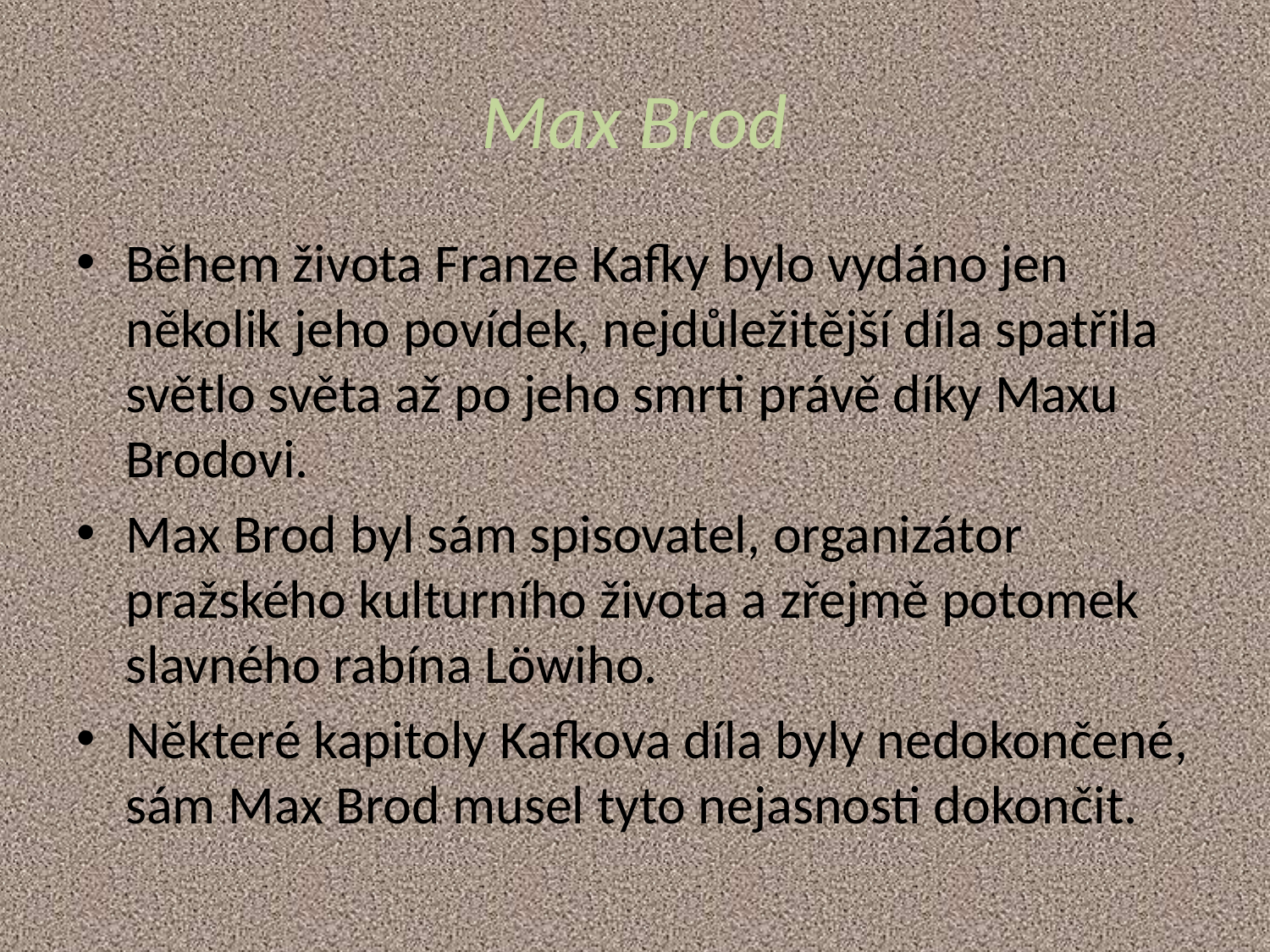

# Max Brod
Během života Franze Kafky bylo vydáno jen několik jeho povídek, nejdůležitější díla spatřila světlo světa až po jeho smrti právě díky Maxu Brodovi.
Max Brod byl sám spisovatel, organizátor pražského kulturního života a zřejmě potomek slavného rabína Löwiho.
Některé kapitoly Kafkova díla byly nedokončené, sám Max Brod musel tyto nejasnosti dokončit.